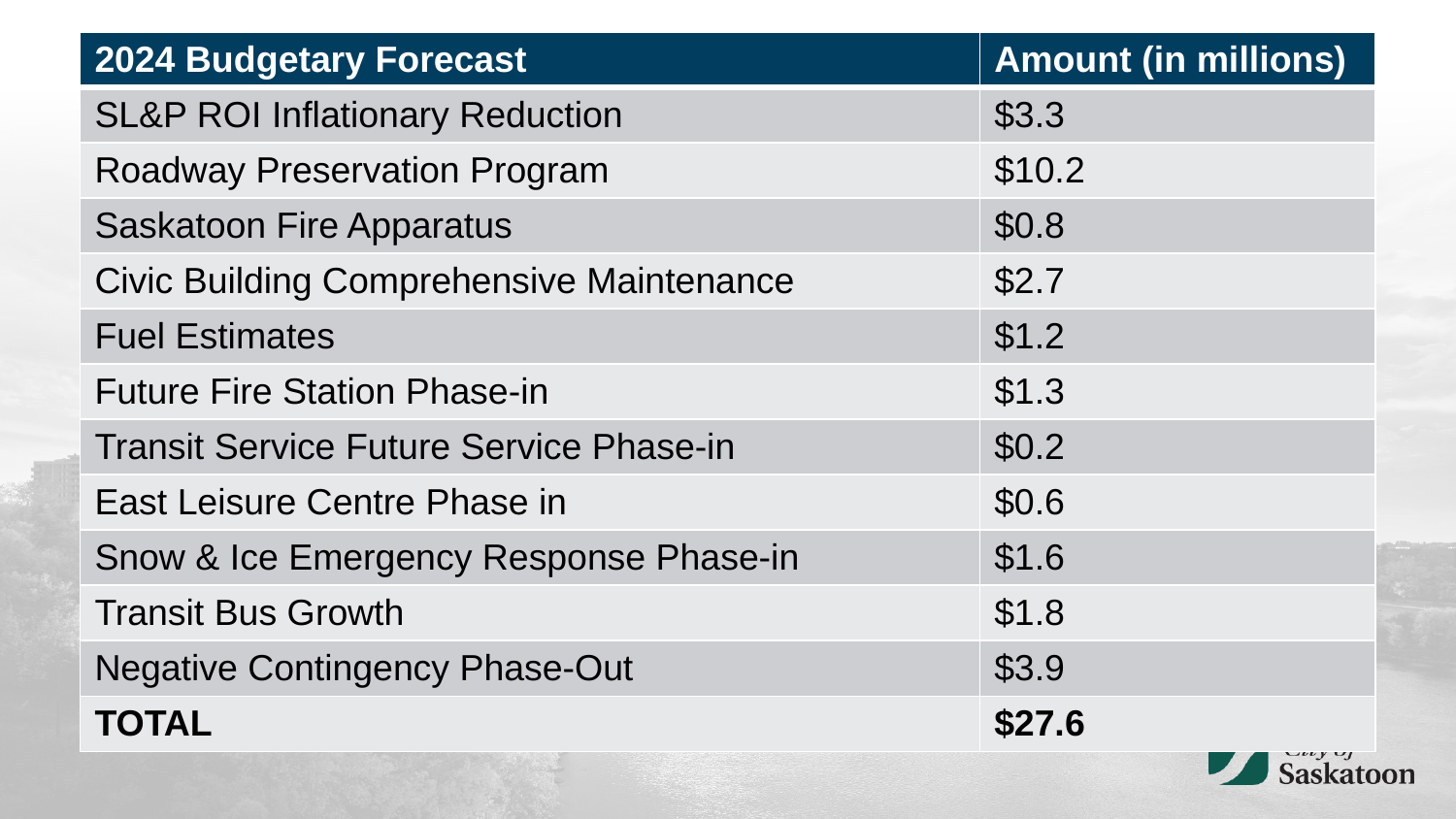

| 2024 Budgetary Forecast | Amount (in millions) |
| --- | --- |
| SL&P ROI Inflationary Reduction | $3.3 |
| Roadway Preservation Program | $10.2 |
| Saskatoon Fire Apparatus | $0.8 |
| Civic Building Comprehensive Maintenance | $2.7 |
| Fuel Estimates | $1.2 |
| Future Fire Station Phase-in | $1.3 |
| Transit Service Future Service Phase-in | $0.2 |
| East Leisure Centre Phase in | $0.6 |
| Snow & Ice Emergency Response Phase-in | $1.6 |
| Transit Bus Growth | $1.8 |
| Negative Contingency Phase-Out | $3.9 |
| TOTAL | $27.6 |